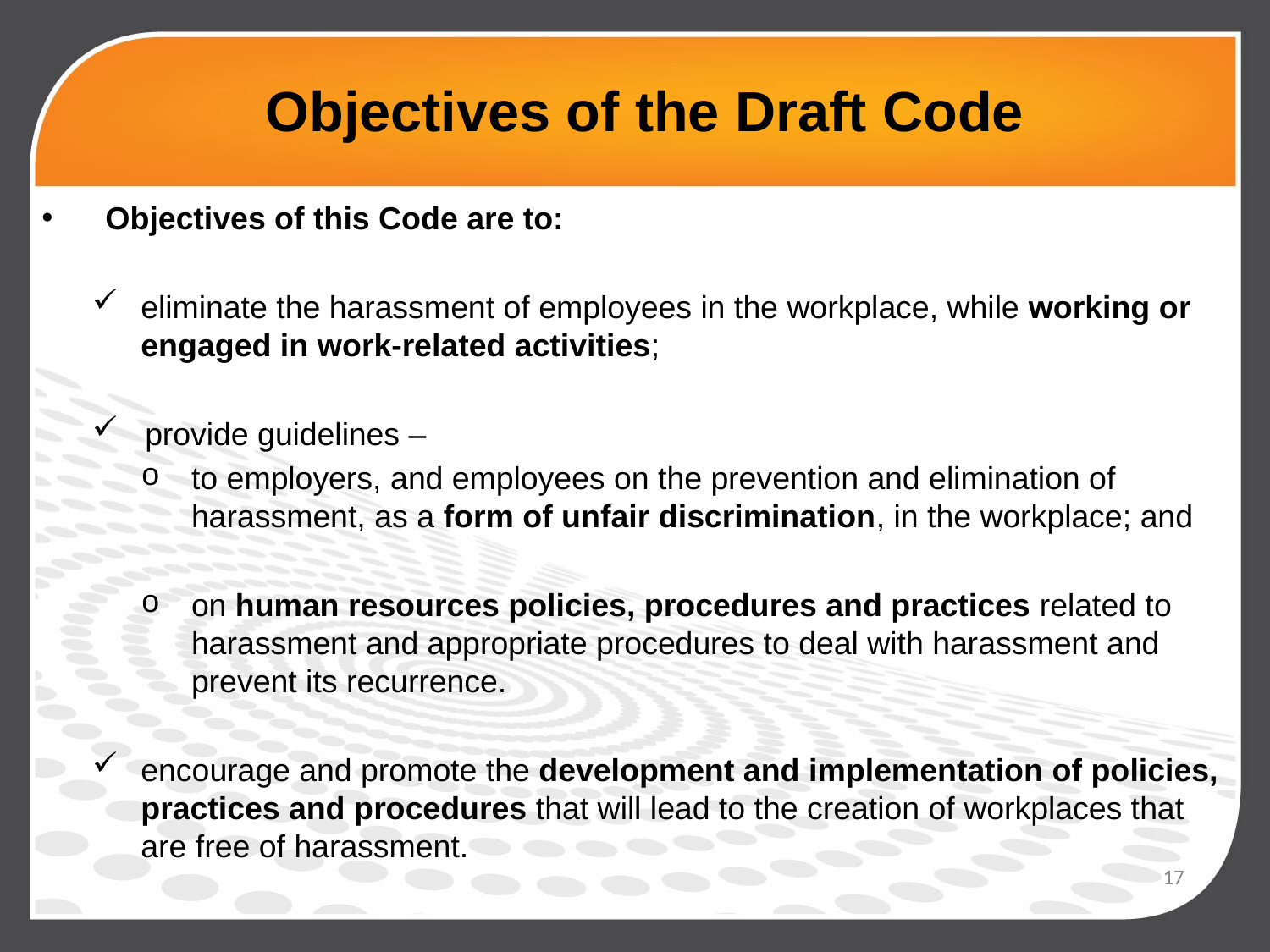

# Objectives of the Draft Code
Objectives of this Code are to:

eliminate the harassment of employees in the workplace, while working or engaged in work-related activities;

   provide guidelines –
to employers, and employees on the prevention and elimination of harassment, as a form of unfair discrimination, in the workplace; and

on human resources policies, procedures and practices related to harassment and appropriate procedures to deal with harassment and prevent its recurrence.

encourage and promote the development and implementation of policies, practices and procedures that will lead to the creation of workplaces that are free of harassment.

17